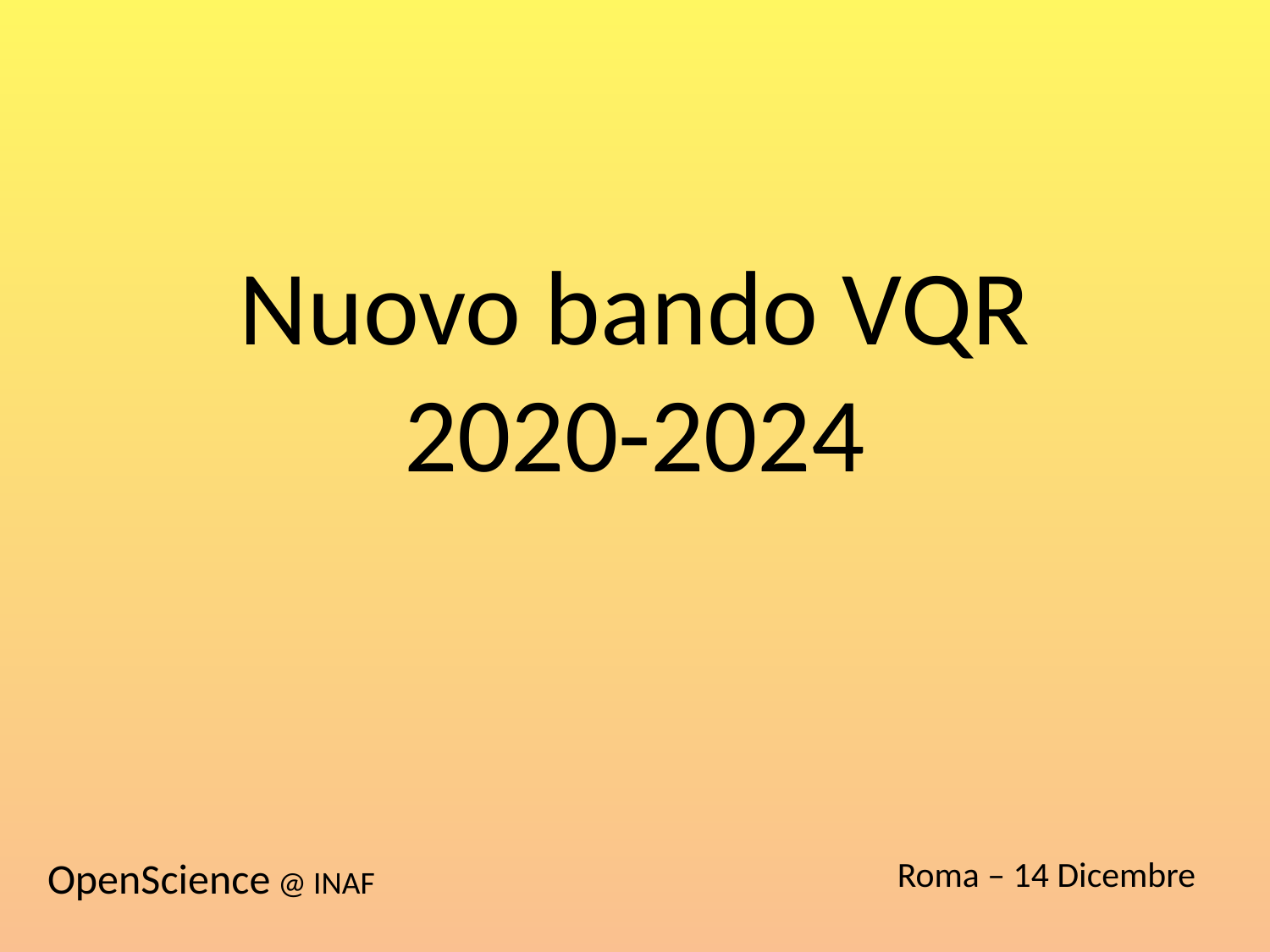

# Nuovo bando VQR 2020-2024
OpenScience @ INAF
Roma – 14 Dicembre